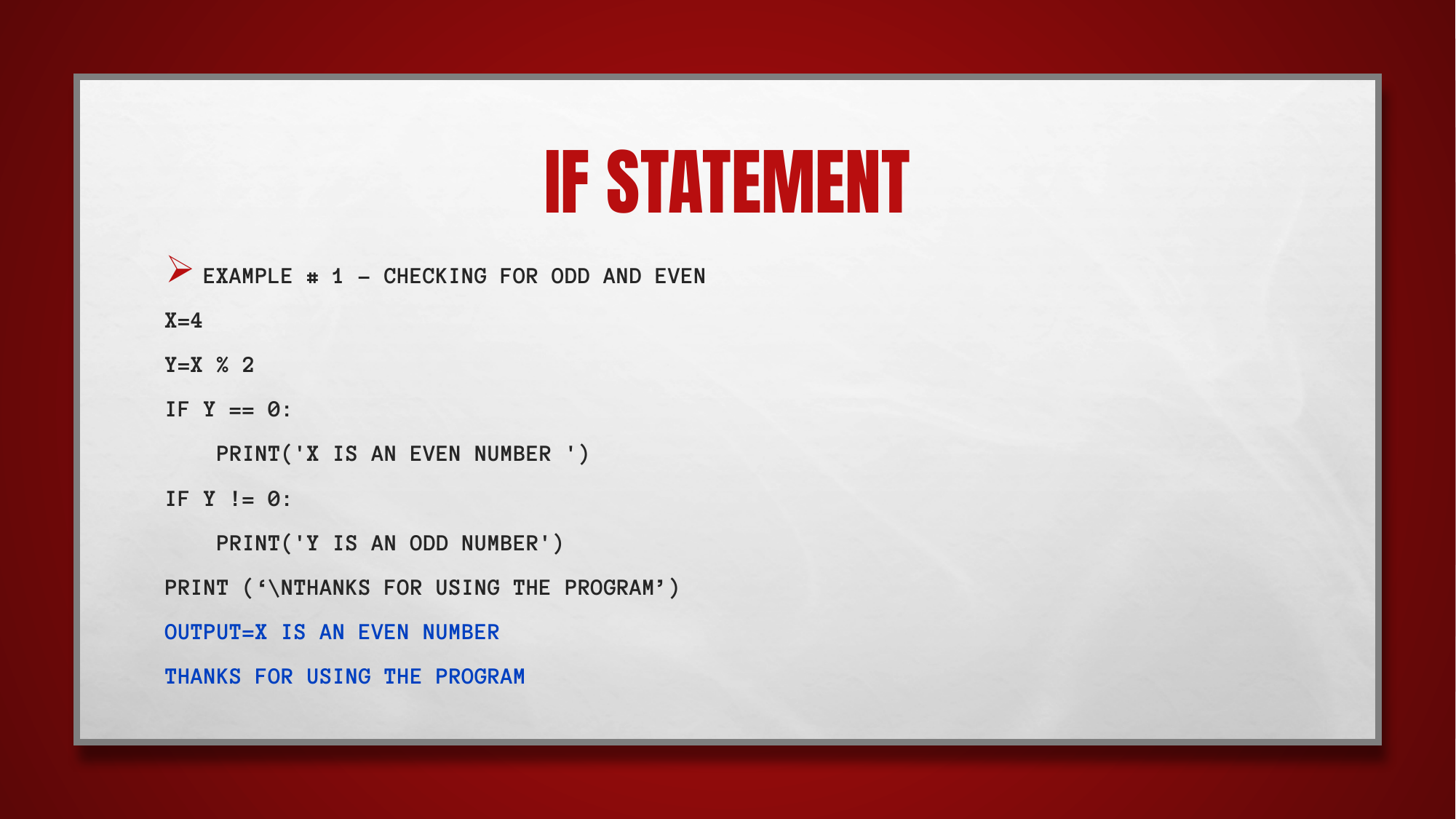

# IF Statement
Example # 1 – Checking for Odd and Even
x=4
y=x % 2
if y == 0:
    print('x is an even number ')
if y != 0:
    print('y is an odd number')
print (‘\nThanks for using the program’)
OUTPUT=X is an Even NumBER
Thanks for using the program